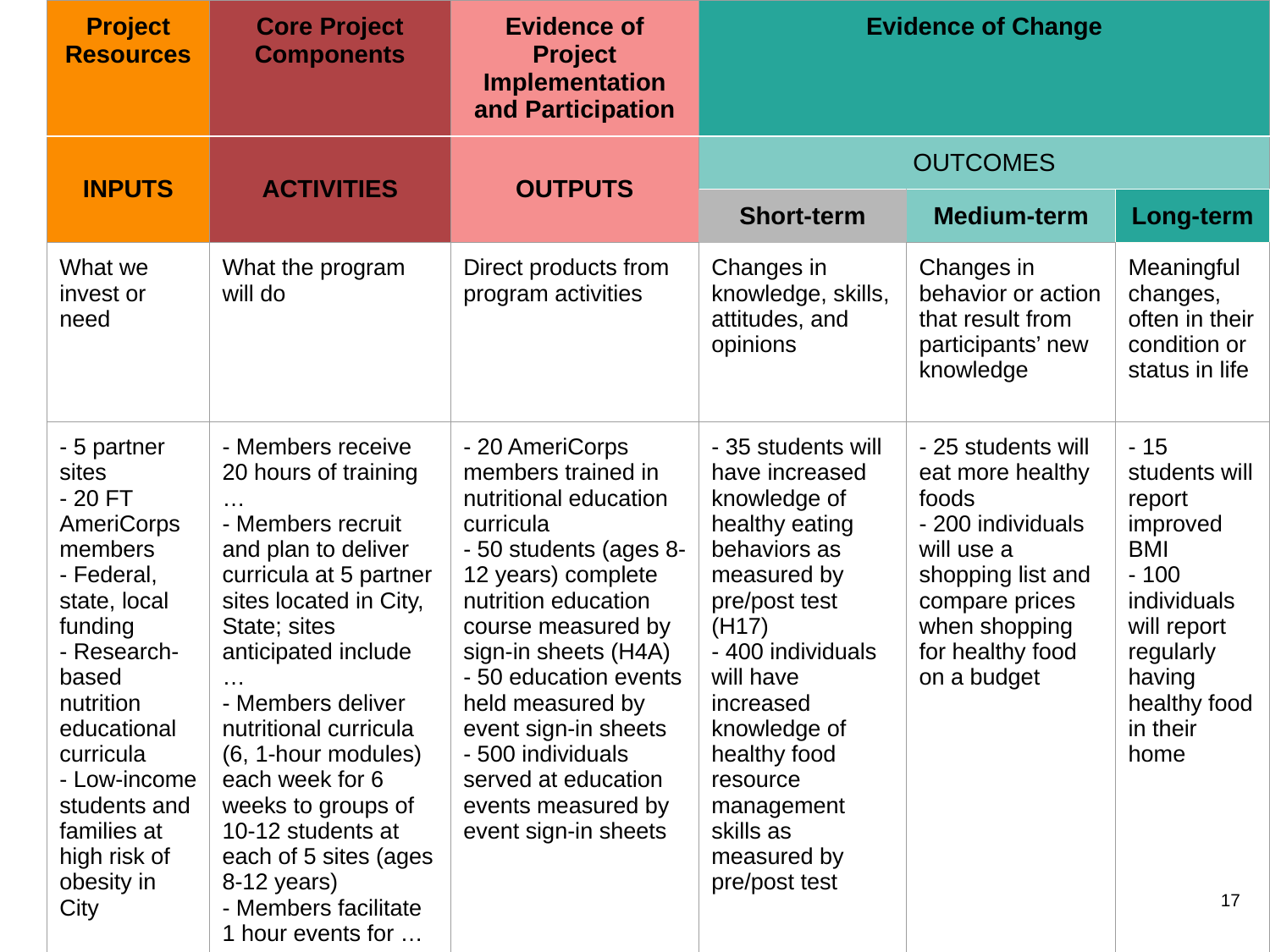

| Project Resources | Core Project Components | Evidence of Project Implementation and Participation | Evidence of Change |  |  |
| --- | --- | --- | --- | --- | --- |
| INPUTS | ACTIVITIES | OUTPUTS | OUTCOMES |  |  |
|  |  |  | Short-term | Medium-term | Long-term |
| What we invest or need | What the program will do | Direct products from program activities | Changes in knowledge, skills, attitudes, and opinions | Changes in behavior or action that result from participants’ new knowledge | Meaningful changes, often in their condition or status in life |
| - 5 partner sites - 20 FT AmeriCorps members - Federal, state, local funding - Research- based nutrition educational curricula - Low-income students and families at high risk of obesity in City | - Members receive 20 hours of training … - Members recruit and plan to deliver curricula at 5 partner sites located in City, State; sites anticipated include … - Members deliver nutritional curricula (6, 1-hour modules) each week for 6 weeks to groups of 10-12 students at each of 5 sites (ages 8-12 years) - Members facilitate 1 hour events for … | - 20 AmeriCorps members trained in nutritional education curricula - 50 students (ages 8-12 years) complete nutrition education course measured by sign-in sheets (H4A) - 50 education events held measured by event sign-in sheets - 500 individuals served at education events measured by event sign-in sheets | - 35 students will have increased knowledge of healthy eating behaviors as measured by pre/post test (H17) - 400 individuals will have increased knowledge of healthy food resource management skills as measured by pre/post test | - 25 students will eat more healthy foods - 200 individuals will use a shopping list and compare prices when shopping for healthy food on a budget | - 15 students will report improved BMI - 100 individuals will report regularly having healthy food in their home |
17